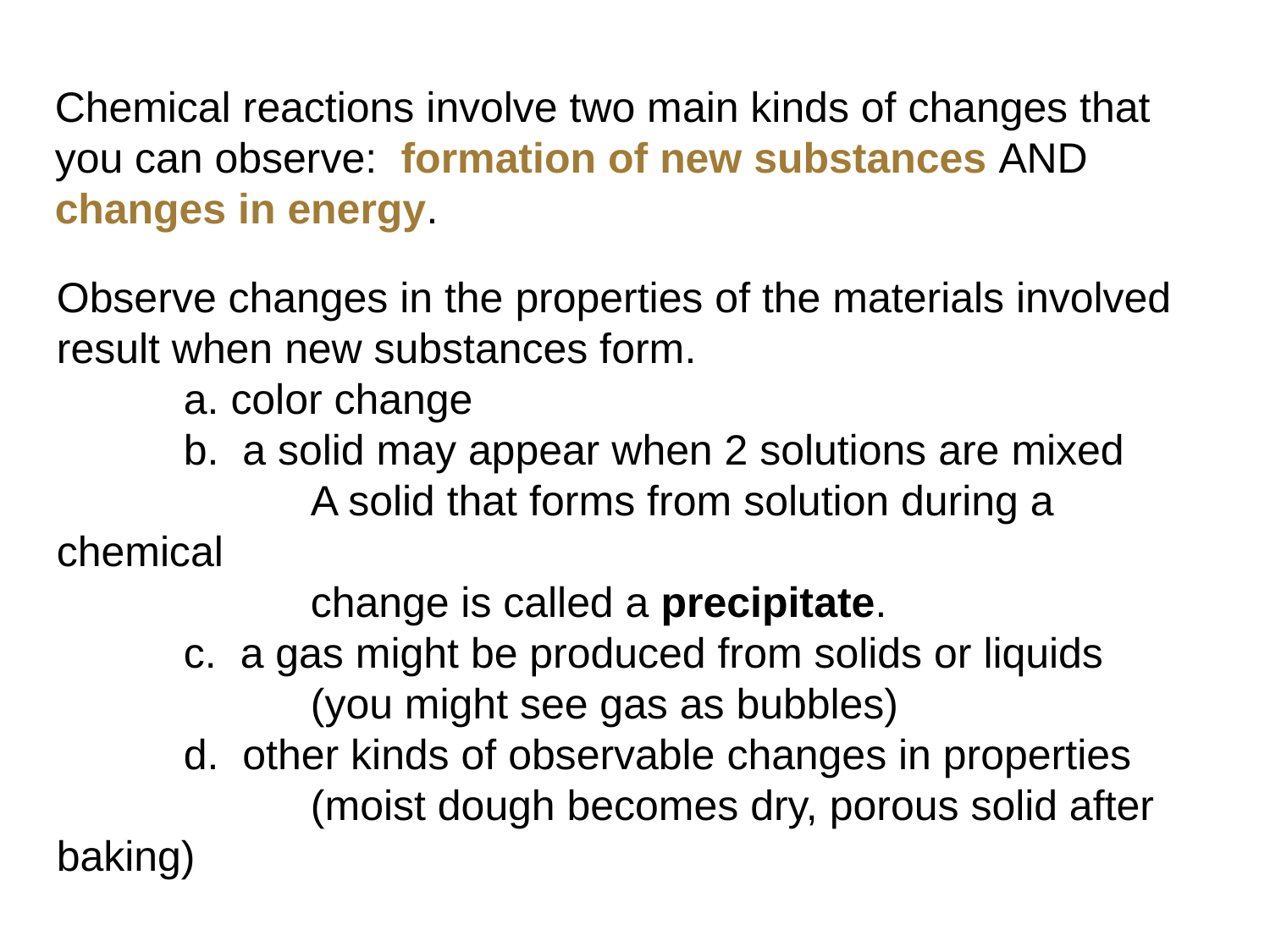

Chemical reactions involve two main kinds of changes that you can observe:  formation of new substances AND changes in energy.
Observe changes in the properties of the materials involved result when new substances form.
	a. color change
	b.  a solid may appear when 2 solutions are mixed
		A solid that forms from solution during a chemical
       		change is called a precipitate.
	c.  a gas might be produced from solids or liquids
		(you might see gas as bubbles)
	d.  other kinds of observable changes in properties
		(moist dough becomes dry, porous solid after baking)